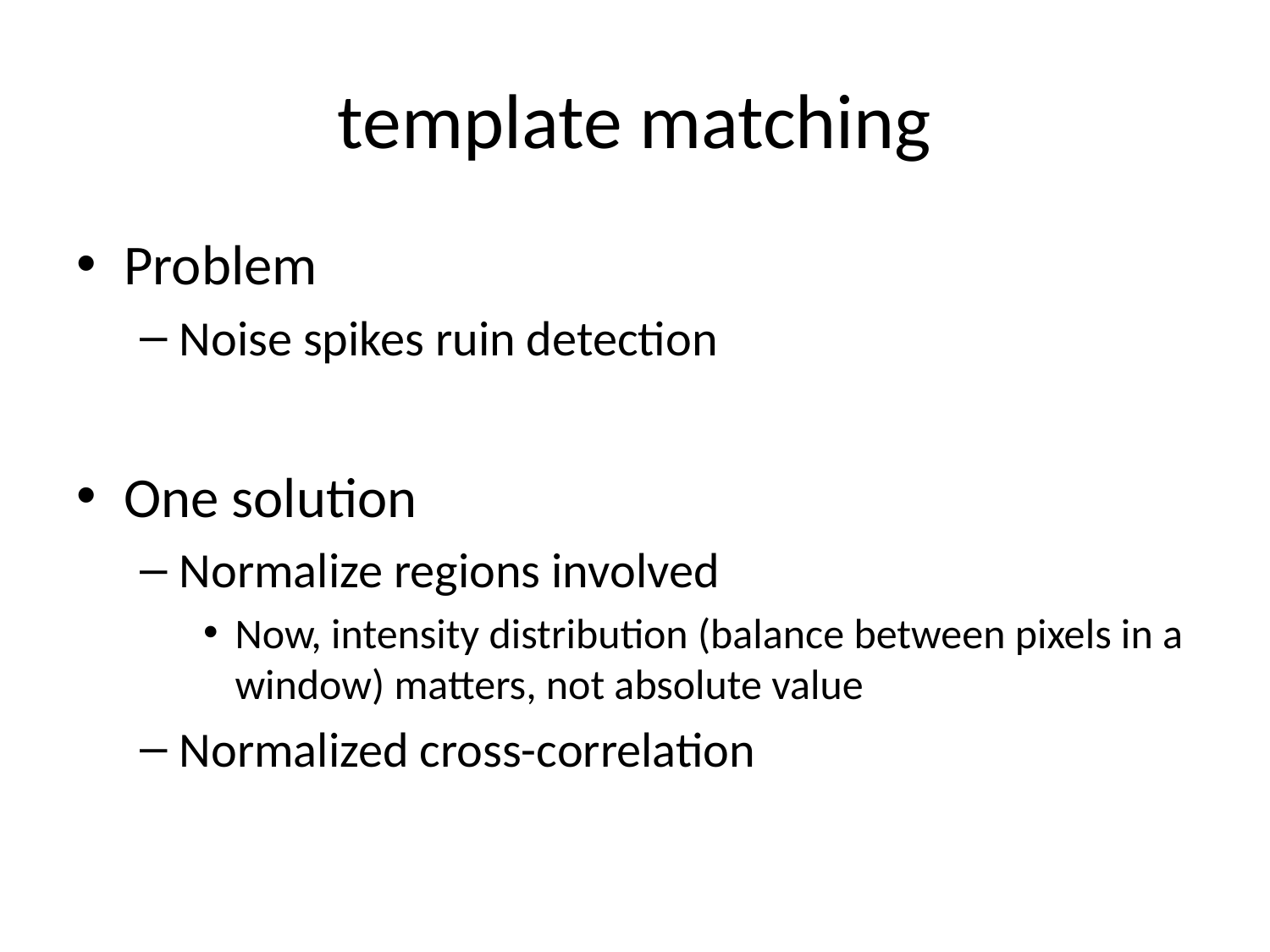

# template matching
Problem
Noise spikes ruin detection

One solution
Normalize regions involved
Now, intensity distribution (balance between pixels in a window) matters, not absolute value
Normalized cross-correlation